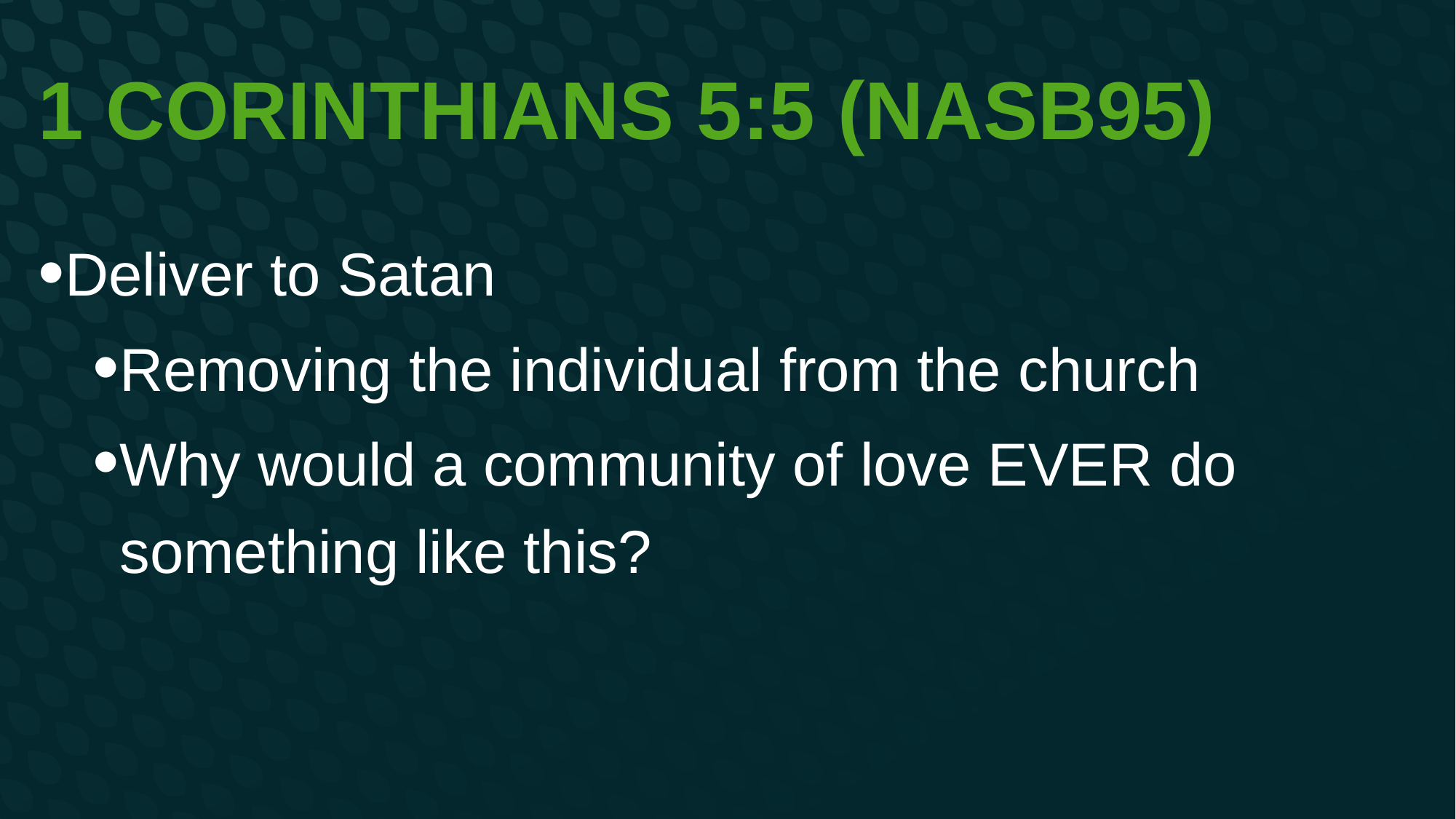

# 1 Corinthians 5:5 (NASB95)
Deliver to Satan
Removing the individual from the church
Why would a community of love EVER do something like this?